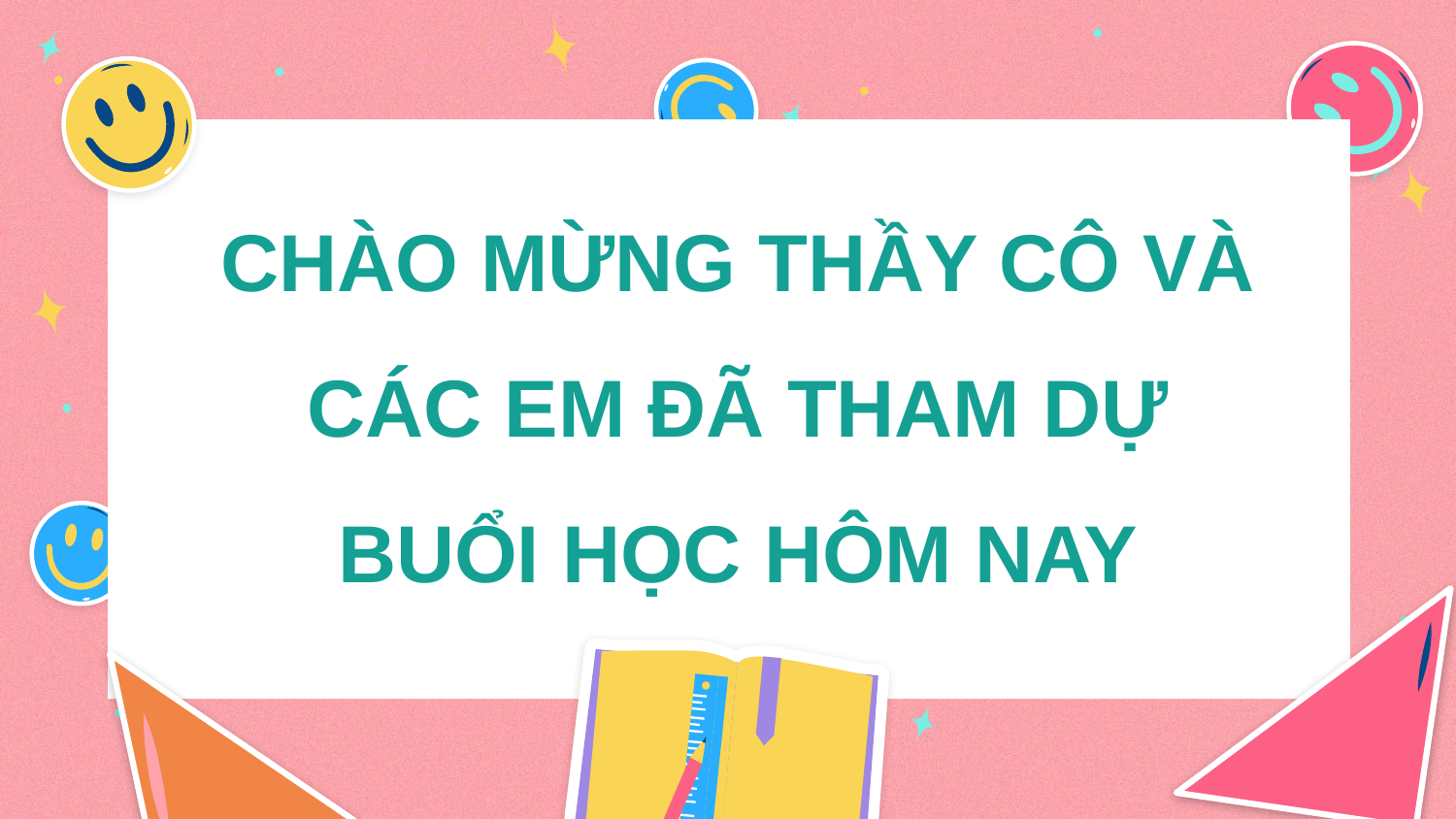

# CHÀO MỪNG THẦY CÔ VÀ CÁC EM ĐÃ THAM DỰ BUỔI HỌC HÔM NAY